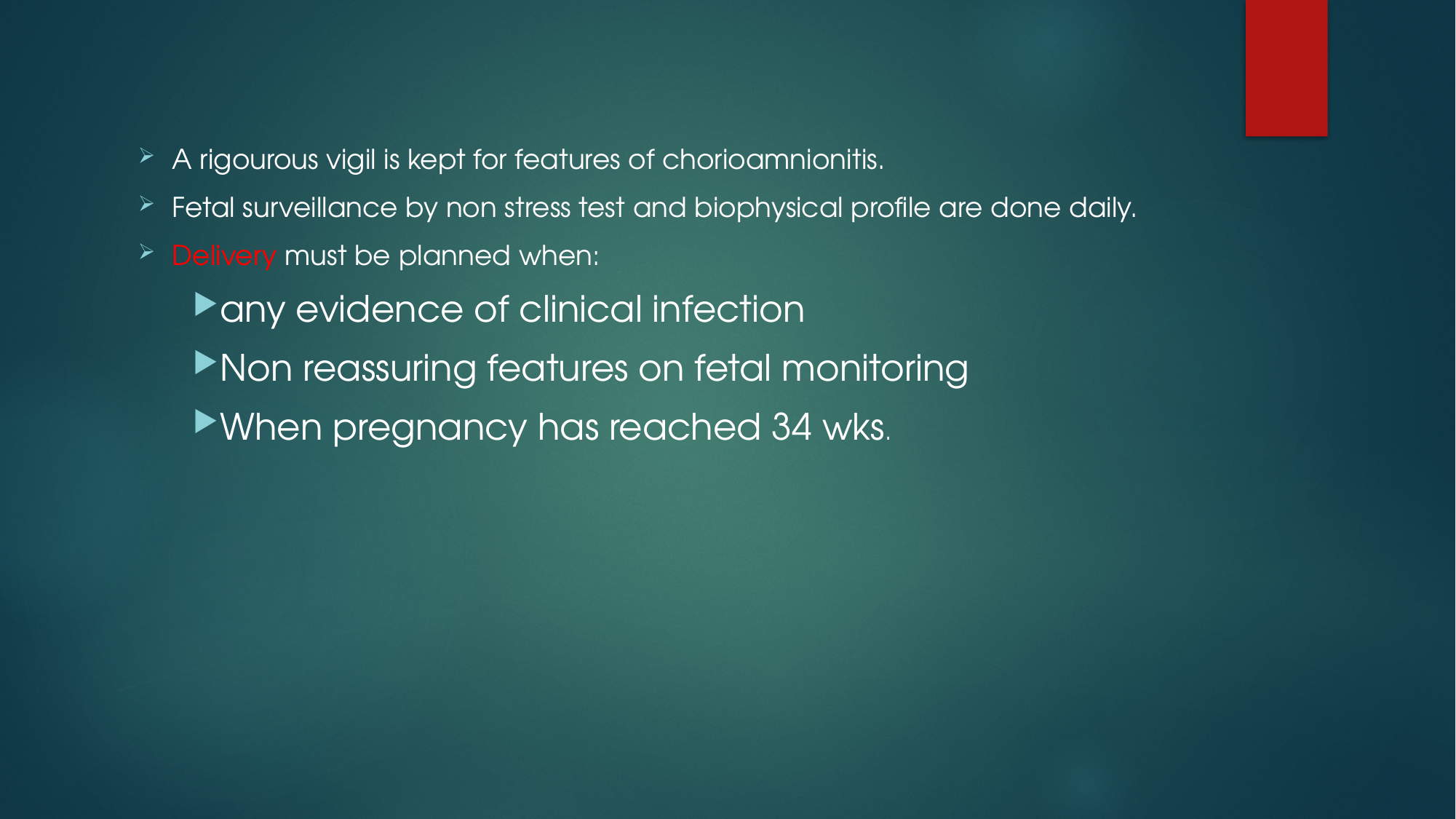

A rigourous vigil is kept for features of chorioamnionitis.
Fetal surveillance by non stress test and biophysical profile are done daily.
Delivery must be planned when:
any evidence of clinical infection
Non reassuring features on fetal monitoring
When pregnancy has reached 34 wks.